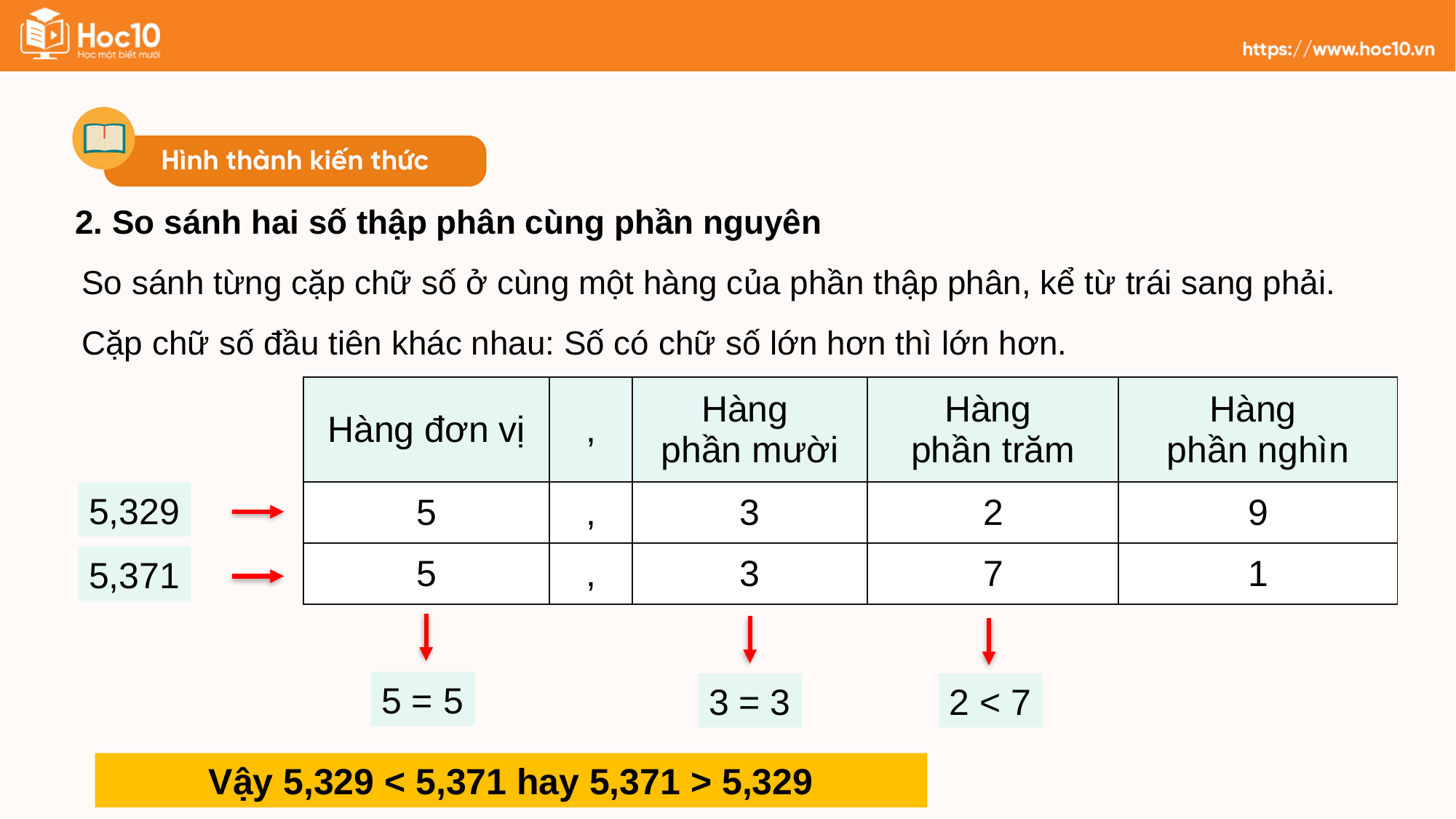

2. So sánh hai số thập phân cùng phần nguyên
So sánh từng cặp chữ số ở cùng một hàng của phần thập phân, kể từ trái sang phải. Cặp chữ số đầu tiên khác nhau: Số có chữ số lớn hơn thì lớn hơn.
| Hàng đơn vị | , | Hàng phần mười | Hàng phần trăm | Hàng phần nghìn |
| --- | --- | --- | --- | --- |
| 5 | , | 3 | 2 | 9 |
| 5 | , | 3 | 7 | 1 |

5,329
5,371
5 = 5
3 = 3
2 < 7
Vậy 5,329 < 5,371 hay 5,371 > 5,329